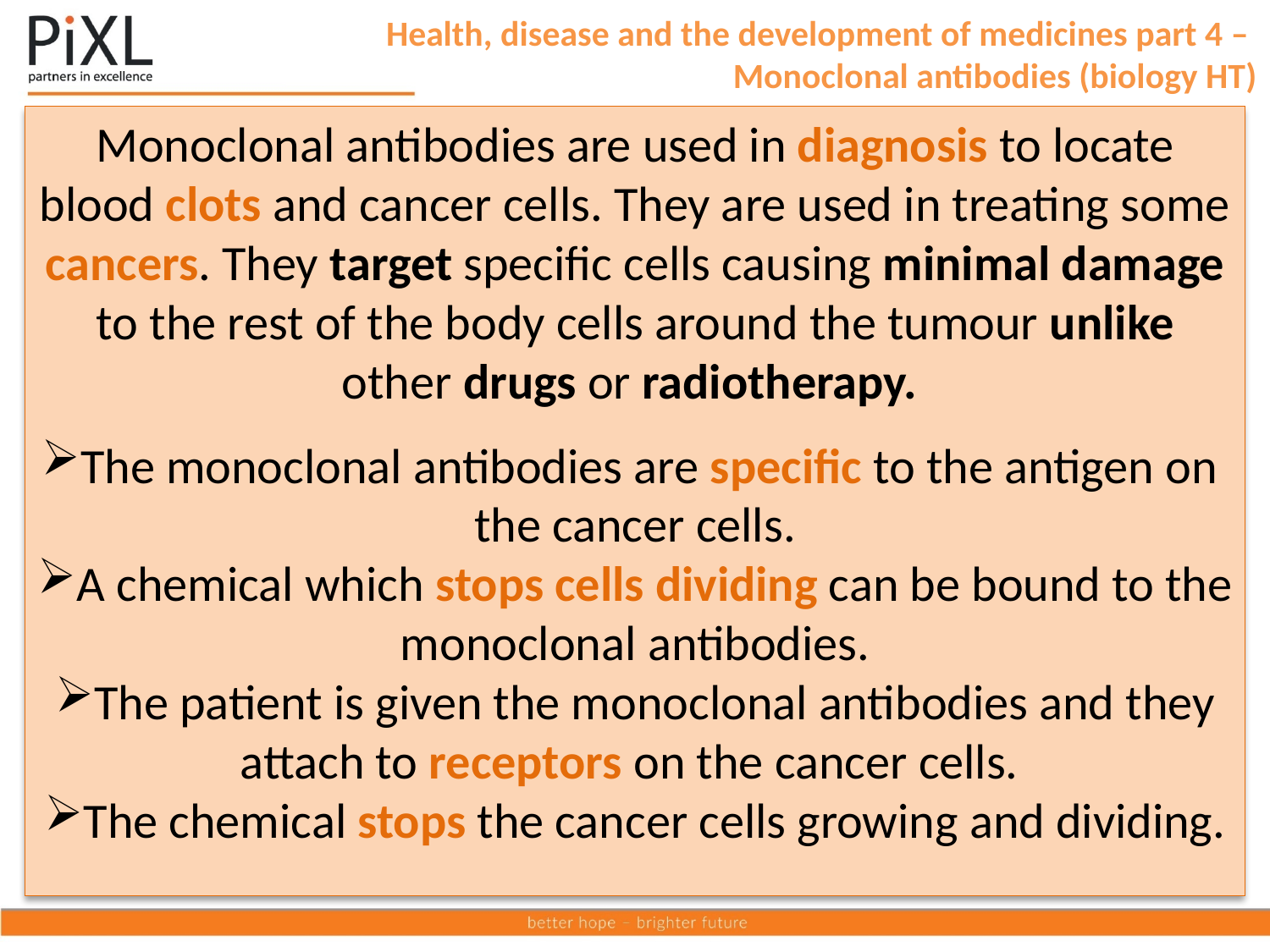

Health, disease and the development of medicines part 4 –
Monoclonal antibodies (biology HT)
Monoclonal antibodies are used in diagnosis to locate blood clots and cancer cells. They are used in treating some cancers. They target specific cells causing minimal damage to the rest of the body cells around the tumour unlike other drugs or radiotherapy.

The monoclonal antibodies are specific to the antigen on  the cancer cells.
A chemical which stops cells dividing can be bound to the monoclonal antibodies.
The patient is given the monoclonal antibodies and they attach to receptors on the cancer cells.
The chemical stops the cancer cells growing and dividing.